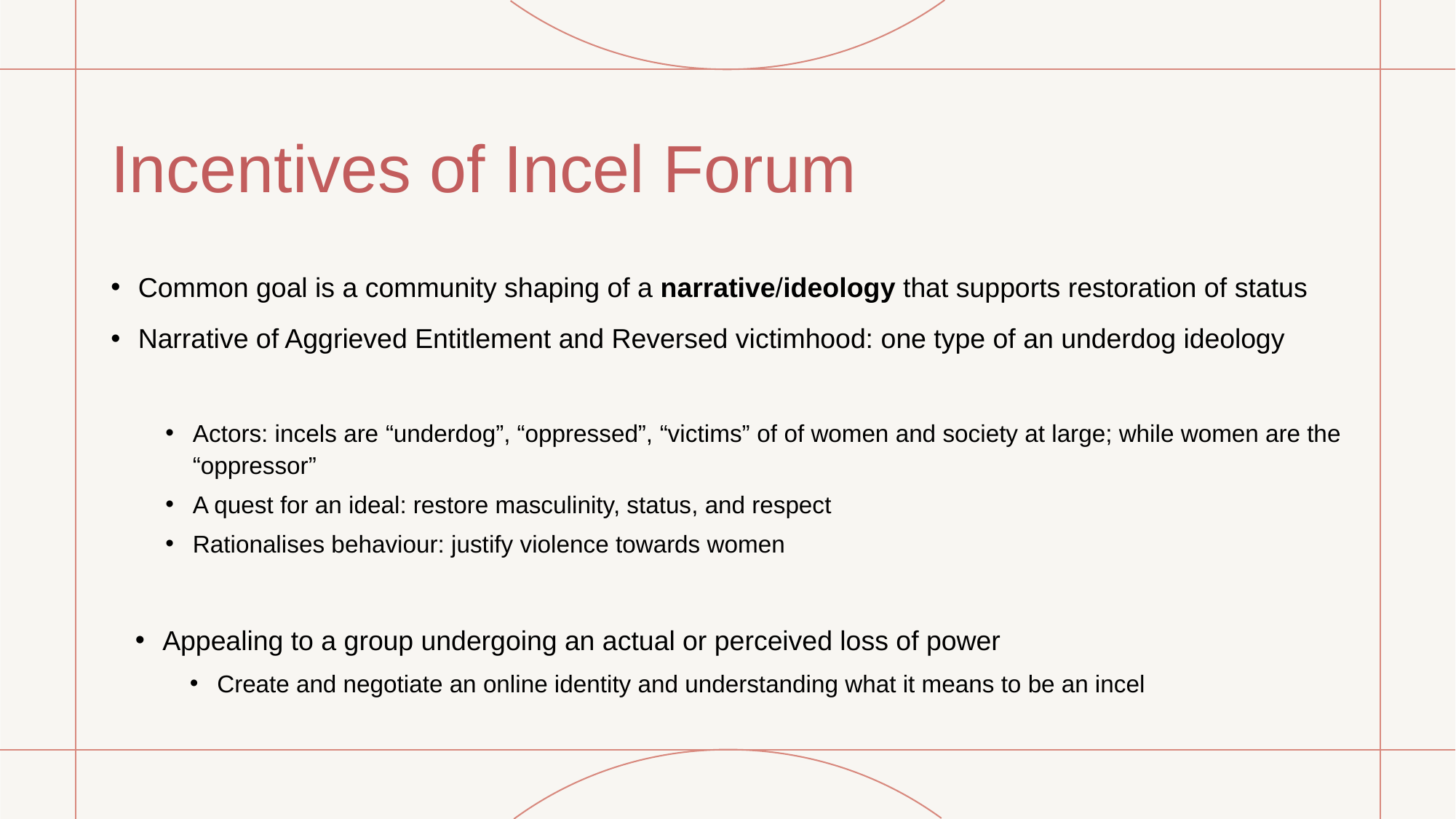

# Incentives of Incel Forum
Common goal is a community shaping of a narrative/ideology that supports restoration of status
Narrative of Aggrieved Entitlement and Reversed victimhood: one type of an underdog ideology

Actors: incels are “underdog”, “oppressed”, “victims” of of women and society at large; while women are the “oppressor”
A quest for an ideal: restore masculinity, status, and respect
Rationalises behaviour: justify violence towards women

Appealing to a group undergoing an actual or perceived loss of power
Create and negotiate an online identity and understanding what it means to be an incel